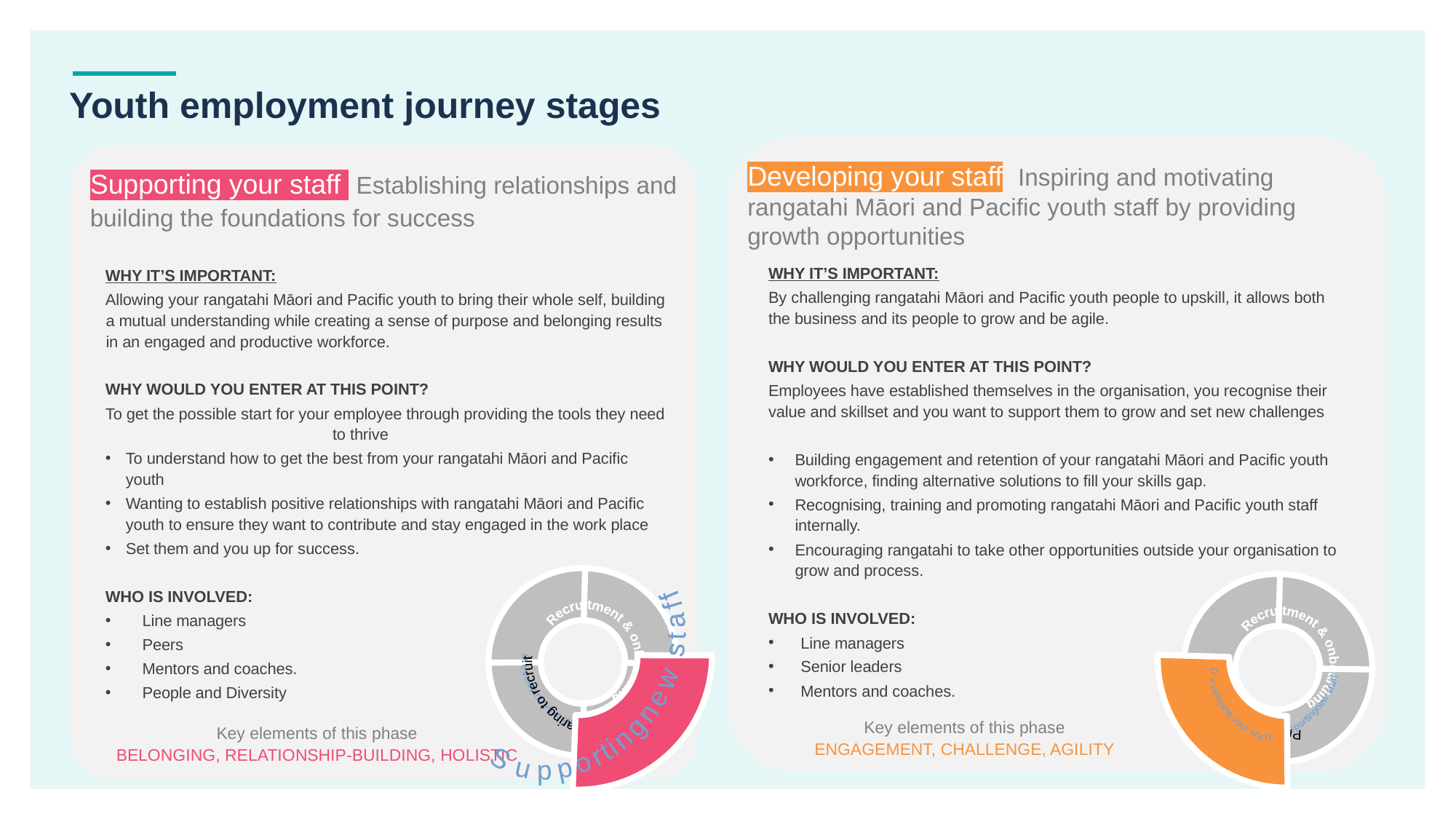

# Youth employment journey stages

WHY IT’S IMPORTANT:
By challenging rangatahi Māori and Pacific youth people to upskill, it allows both the business and its people to grow and be agile.

WHY WOULD YOU ENTER AT THIS POINT?
Employees have established themselves in the organisation, you recognise their value and skillset and you want to support them to grow and set new challenges

Building engagement and retention of your rangatahi Māori and Pacific youth workforce, finding alternative solutions to fill your skills gap.
Recognising, training and promoting rangatahi Māori and Pacific youth staff internally.
Encouraging rangatahi to take other opportunities outside your organisation to grow and process.

WHO IS INVOLVED:
Line managers
Senior leaders
Mentors and coaches.

WHY IT’S IMPORTANT:
Allowing your rangatahi Māori and Pacific youth to bring their whole self, building a mutual understanding while creating a sense of purpose and belonging results in an engaged and productive workforce.

WHY WOULD YOU ENTER AT THIS POINT?
To get the possible start for your employee through providing the tools they need to thrive
To understand how to get the best from your rangatahi Māori and Pacific youth
Wanting to establish positive relationships with rangatahi Māori and Pacific youth to ensure they want to contribute and stay engaged in the work place
Set them and you up for success.

WHO IS INVOLVED:
Line managers
Peers
Mentors and coaches.
People and Diversity

Developing your staff  Inspiring and motivating rangatahi Māori and Pacific youth staff by providing growth opportunities
Supporting your staff  Establishing relationships and building the foundations for success

Preparing
to recruit
Recruitment &
onboarding

Developing
your staff

Supporting
new staff

Developing
your staff

Preparing
to recruit
Recruitment &
onboarding

Developing
your staff

Supporting
new staff

Supporting
new staff
Key elements of this phase
ENGAGEMENT, CHALLENGE, AGILITY
Key elements of this phase
BELONGING, RELATIONSHIP-BUILDING, HOLISTIC